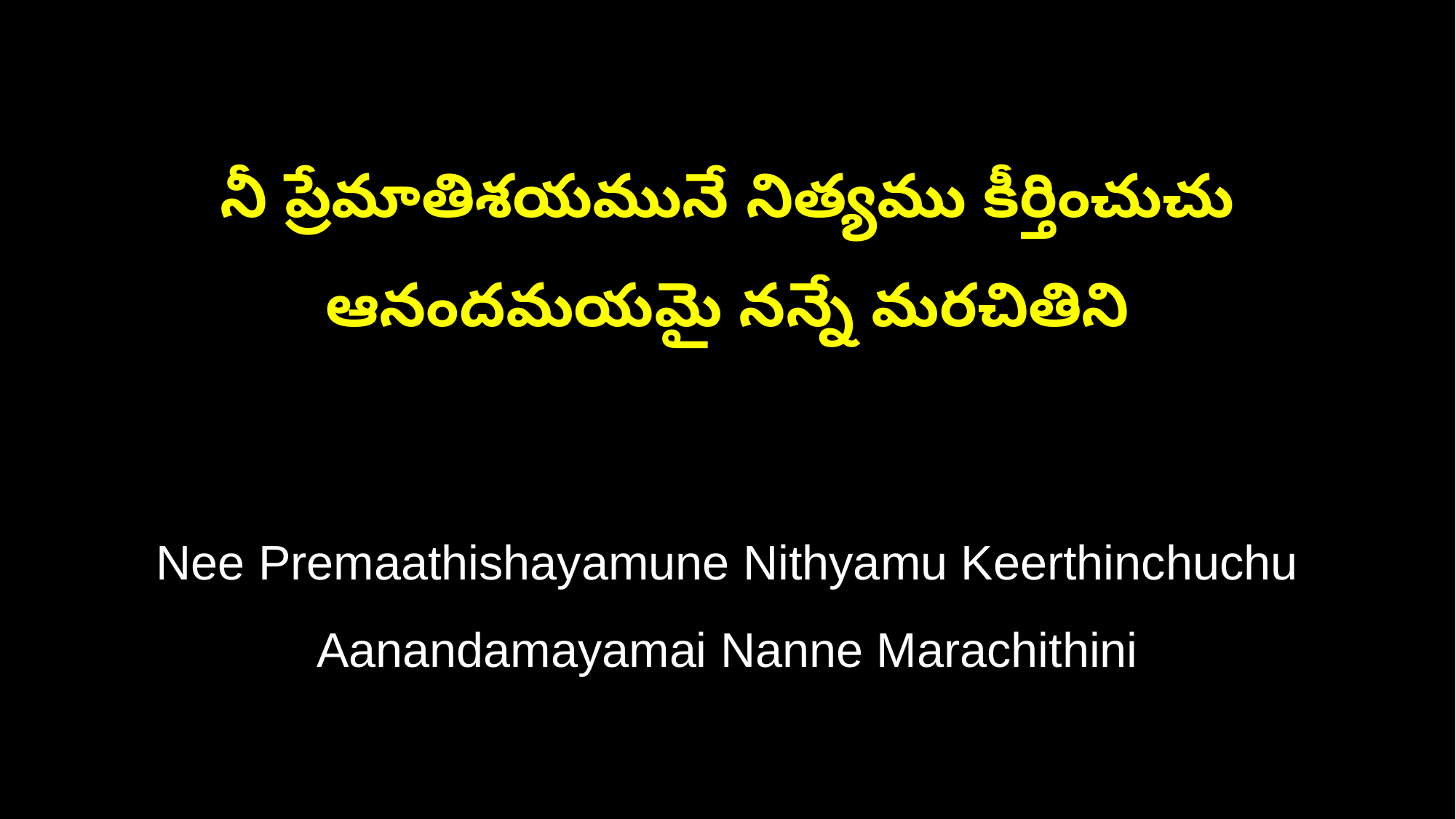

నీ ప్రేమాతిశయమునే నిత్యము కీర్తించుచు
ఆనందమయమై నన్నే మరచితిని
Nee Premaathishayamune Nithyamu Keerthinchuchu
Aanandamayamai Nanne Marachithini